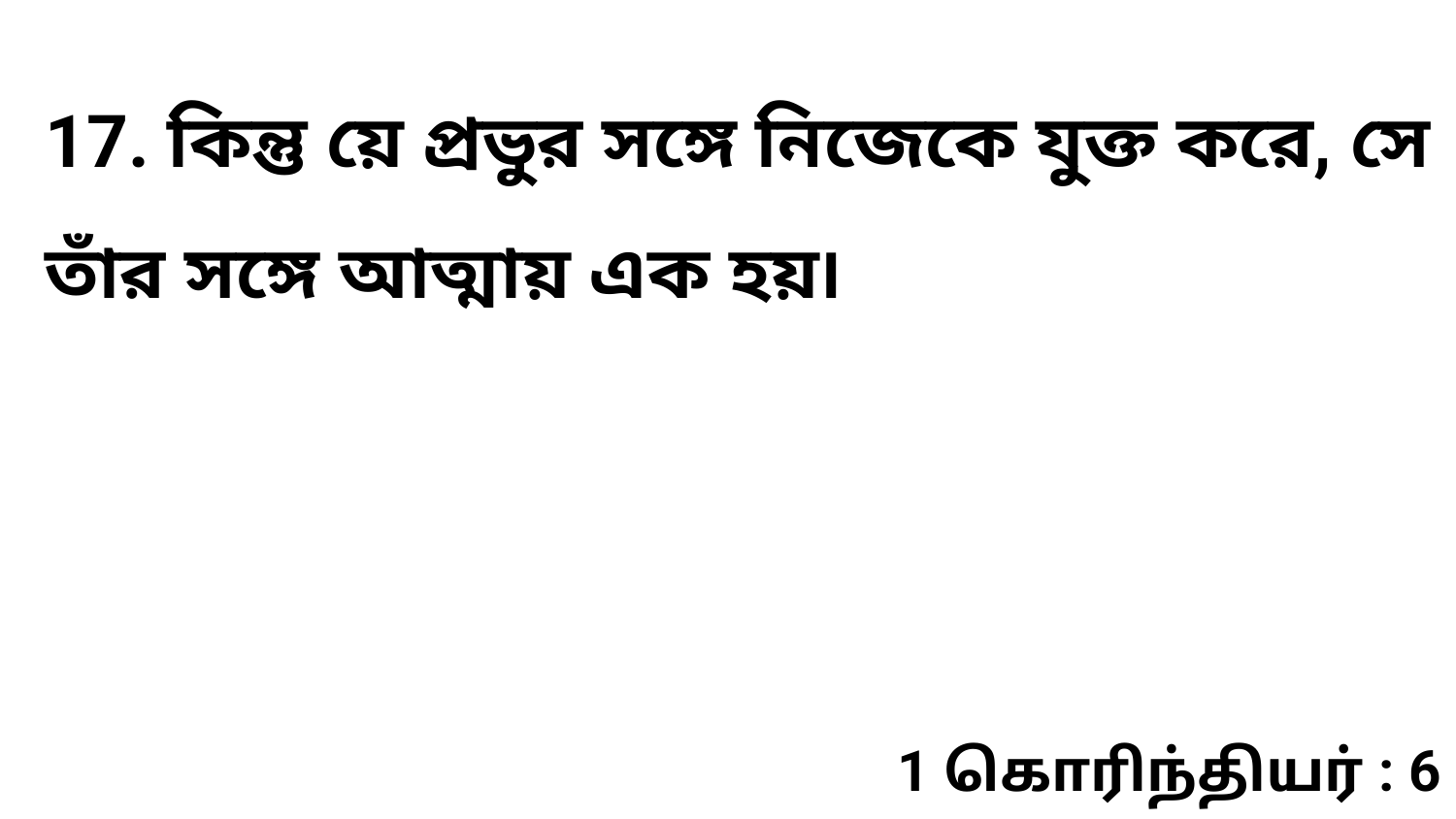

17. কিন্তু য়ে প্রভুর সঙ্গে নিজেকে যুক্ত করে, সে তাঁর সঙ্গে আত্মায় এক হয়৷
1 கொரிந்தியர் : 6